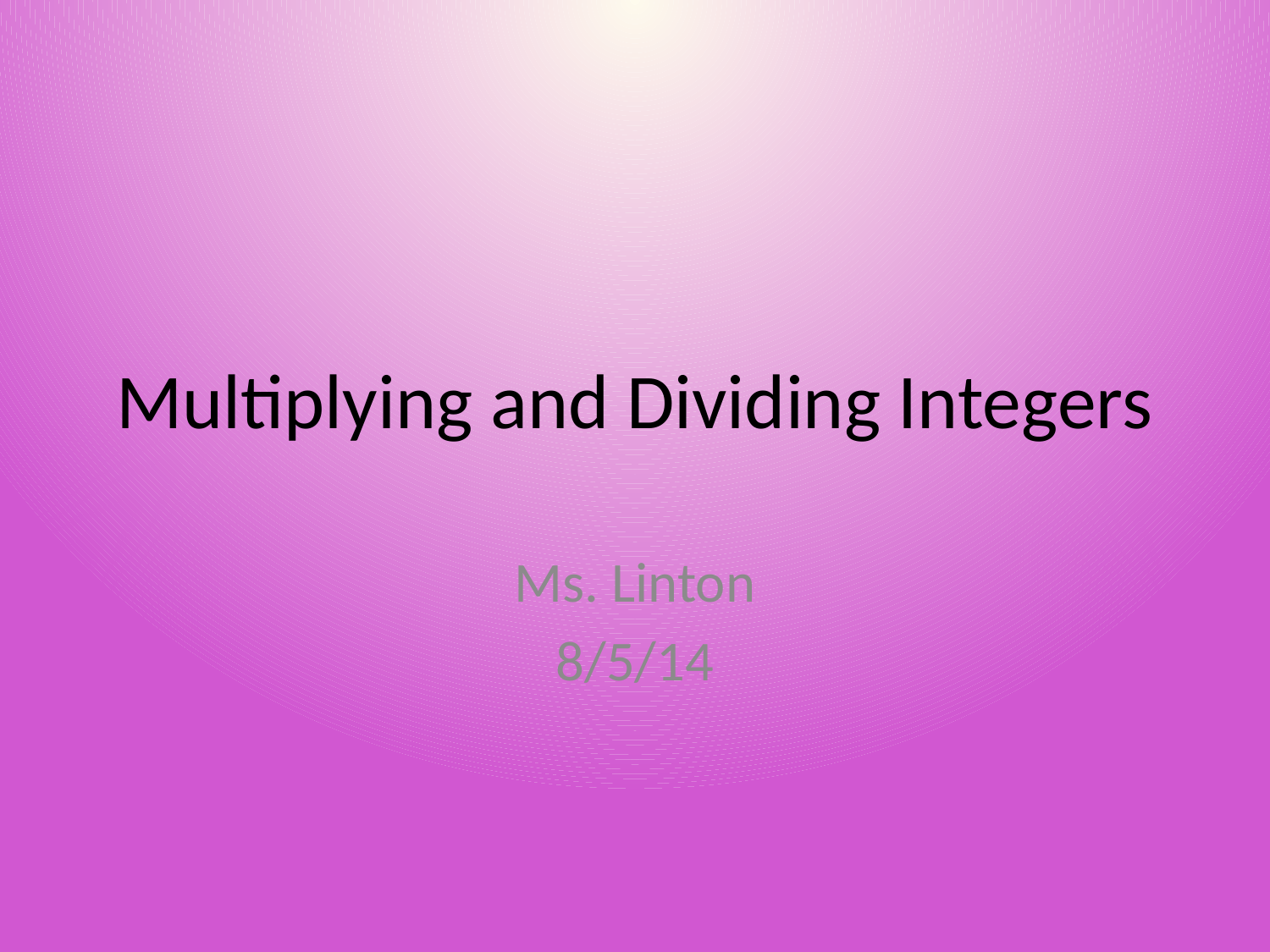

# Multiplying and Dividing Integers
Ms. Linton
8/5/14